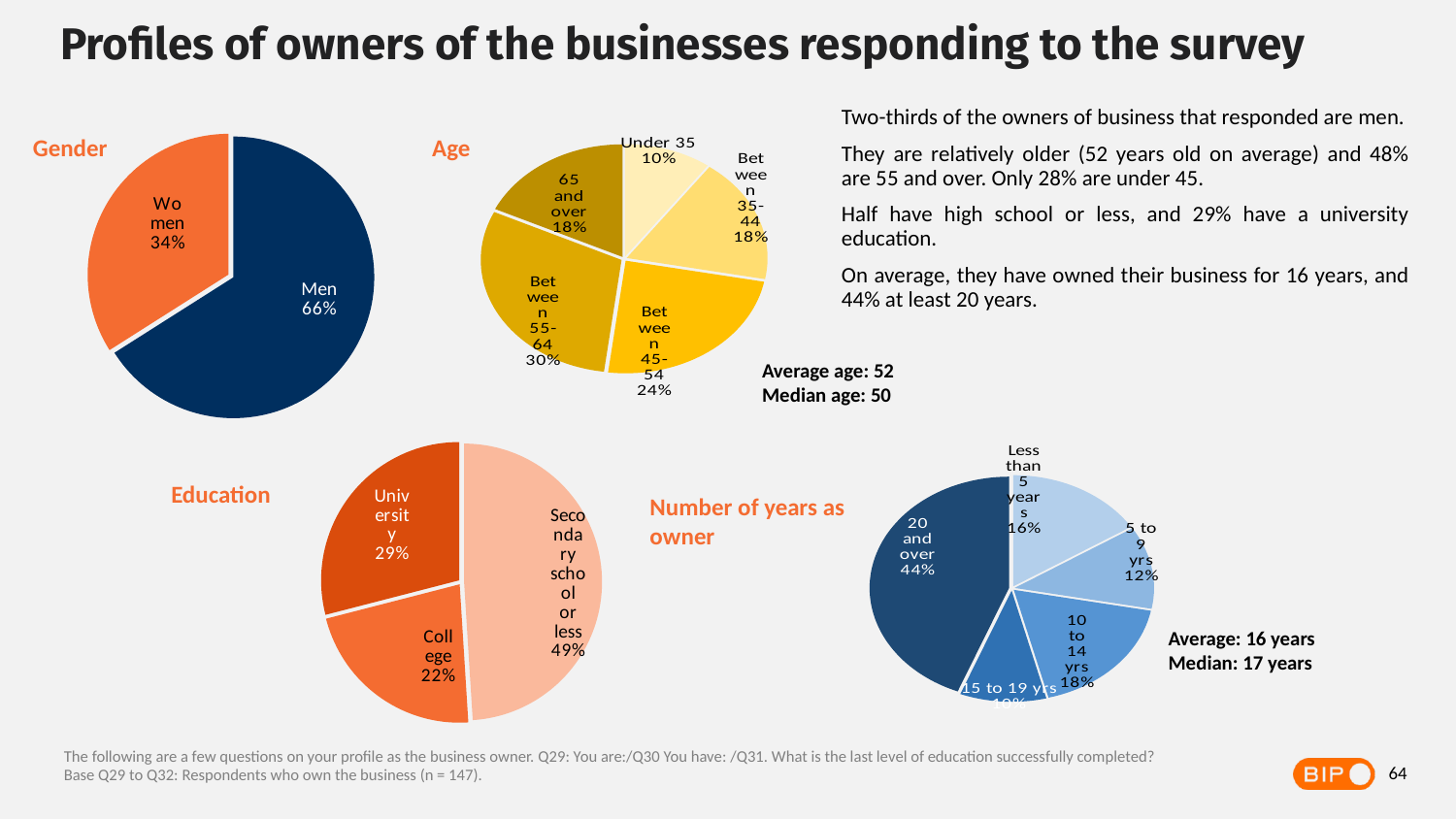

Profiles of owners of the businesses responding to the survey

### Chart

| Category | Freq. |
|---|---|
| Homme | 0.66 |
| Femme | 0.34 |

### Chart

| Category | Freq. |
|---|---|
| Moins de 35 ans | 0.1 |
| Entre 35 et 44 ans | 0.18 |
| Entre 45 et 54 ans | 0.24 |
| Entre 55 et 64 ans | 0.3 |
| 65 ans ou plus | 0.18 |
Two-thirds of the owners of business that responded are men.
They are relatively older (52 years old on average) and 48% are 55 and over. Only 28% are under 45.
Half have high school or less, and 29% have a university education.
On average, they have owned their business for 16 years, and 44% at least 20 years.
Gender
Age
Average age: 52
Median age: 50

### Chart

| Category | Freq. |
|---|---|
| Moins de 5 ans | 0.16 |
| 5 à 9 ans | 0.12 |
| 10 à 14 ans | 0.18 |
| 15 à 19 ans | 0.1 |
| 20 ans et plus | 0.44 |

### Chart

| Category | Freq. |
|---|---|
| Secondaire ou moins | 0.49 |
| Collégiale | 0.22 |
| Universitaire | 0.29 |
Education
Number of years as owner
Average: 16 years
Median: 17 years
The following are a few questions on your profile as the business owner. Q29: You are:/Q30 You have: /Q31. What is the last level of education successfully completed?
Base Q29 to Q32: Respondents who own the business (n = 147).
64